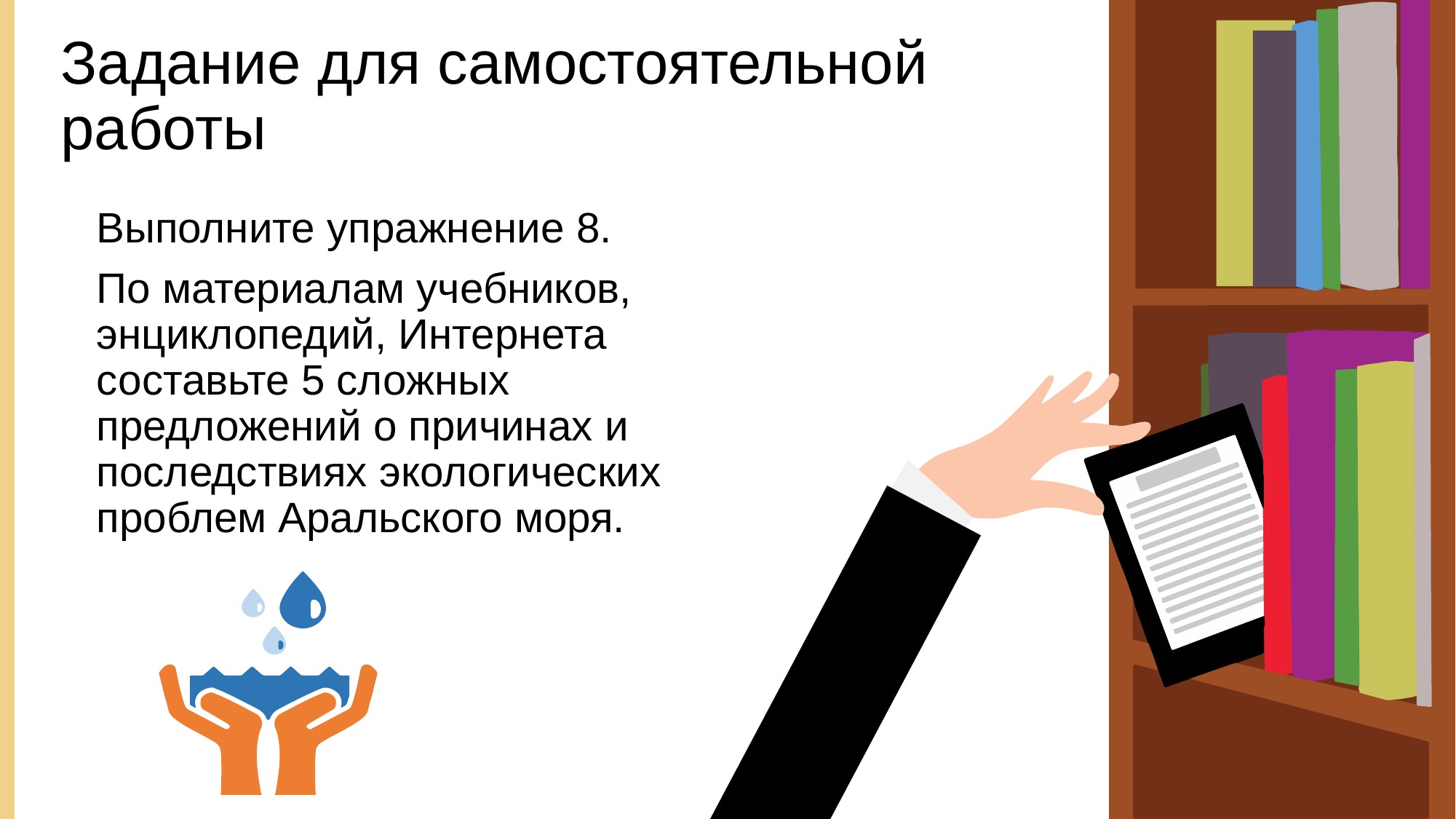

# Задание для самостоятельной работы
Выполните упражнение 8.
По материалам учебников, энциклопедий, Интернета составьте 5 сложных предложений о причинах и последствиях экологических проблем Аральского моря.